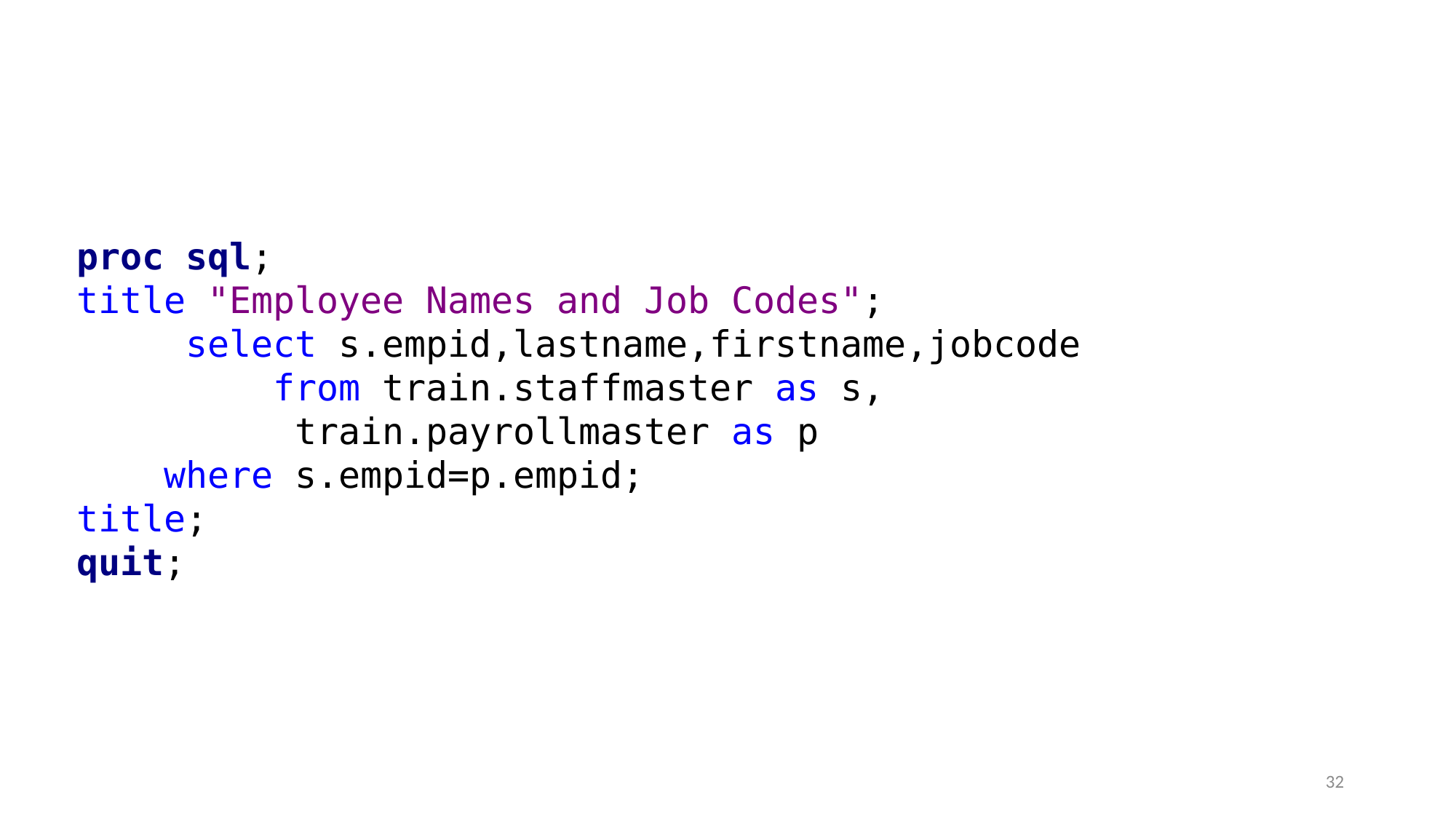

proc sql;
title "Employee Names and Job Codes";
  	select s.empid,lastname,firstname,jobcode
	    from train.staffmaster as s,
	     train.payrollmaster as p
    where s.empid=p.empid;
title;
quit;

32